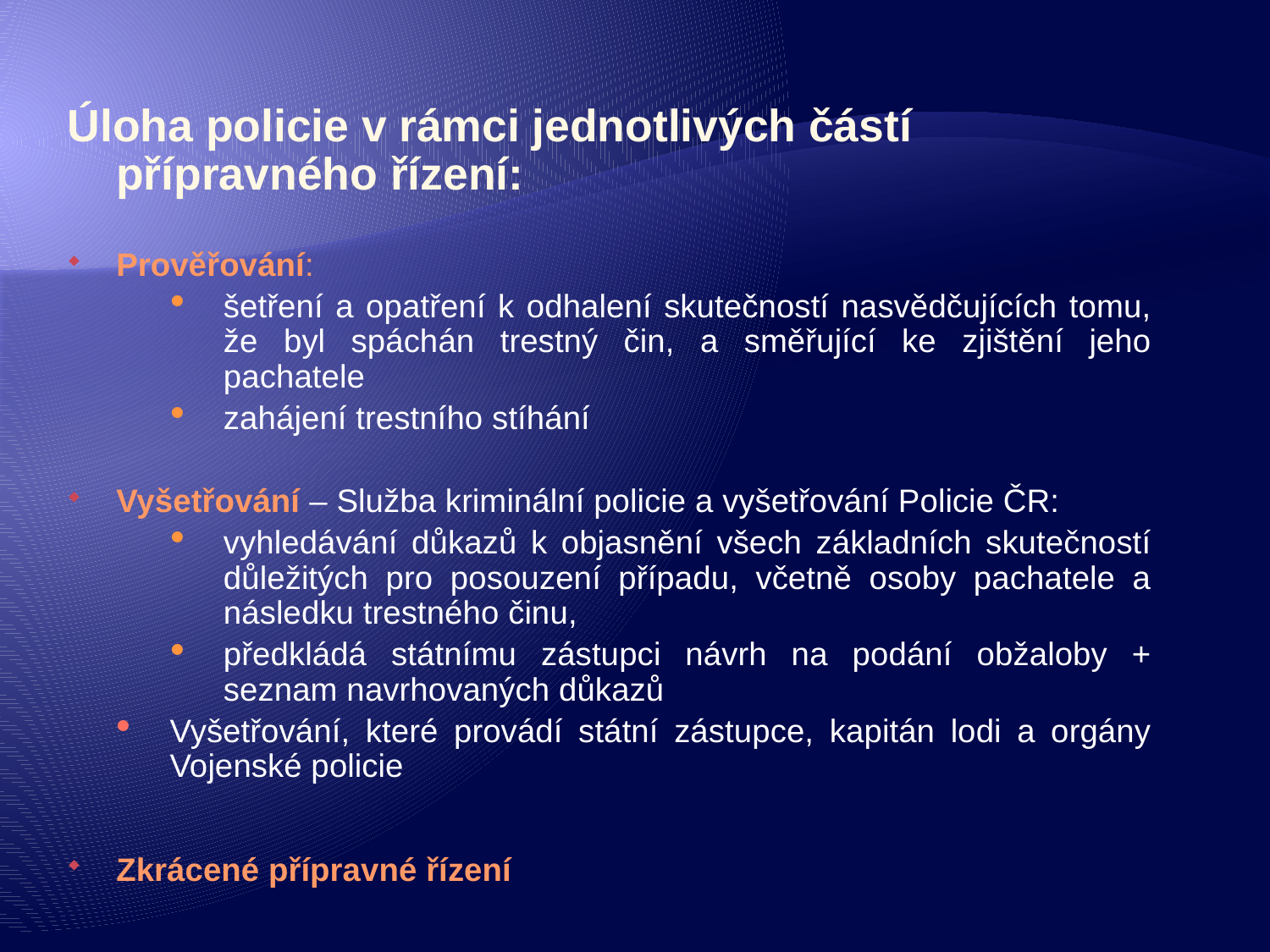

Úloha policie v rámci jednotlivých částí přípravného řízení:

Prověřování:
šetření a opatření k odhalení skutečností nasvědčujících tomu, že byl spáchán trestný čin, a směřující ke zjištění jeho pachatele
zahájení trestního stíhání

Vyšetřování – Služba kriminální policie a vyšetřování Policie ČR:
vyhledávání důkazů k objasnění všech základních skutečností důležitých pro posouzení případu, včetně osoby pachatele a následku trestného činu,
předkládá státnímu zástupci návrh na podání obžaloby + seznam navrhovaných důkazů
Vyšetřování, které provádí státní zástupce, kapitán lodi a orgány Vojenské policie

Zkrácené přípravné řízení